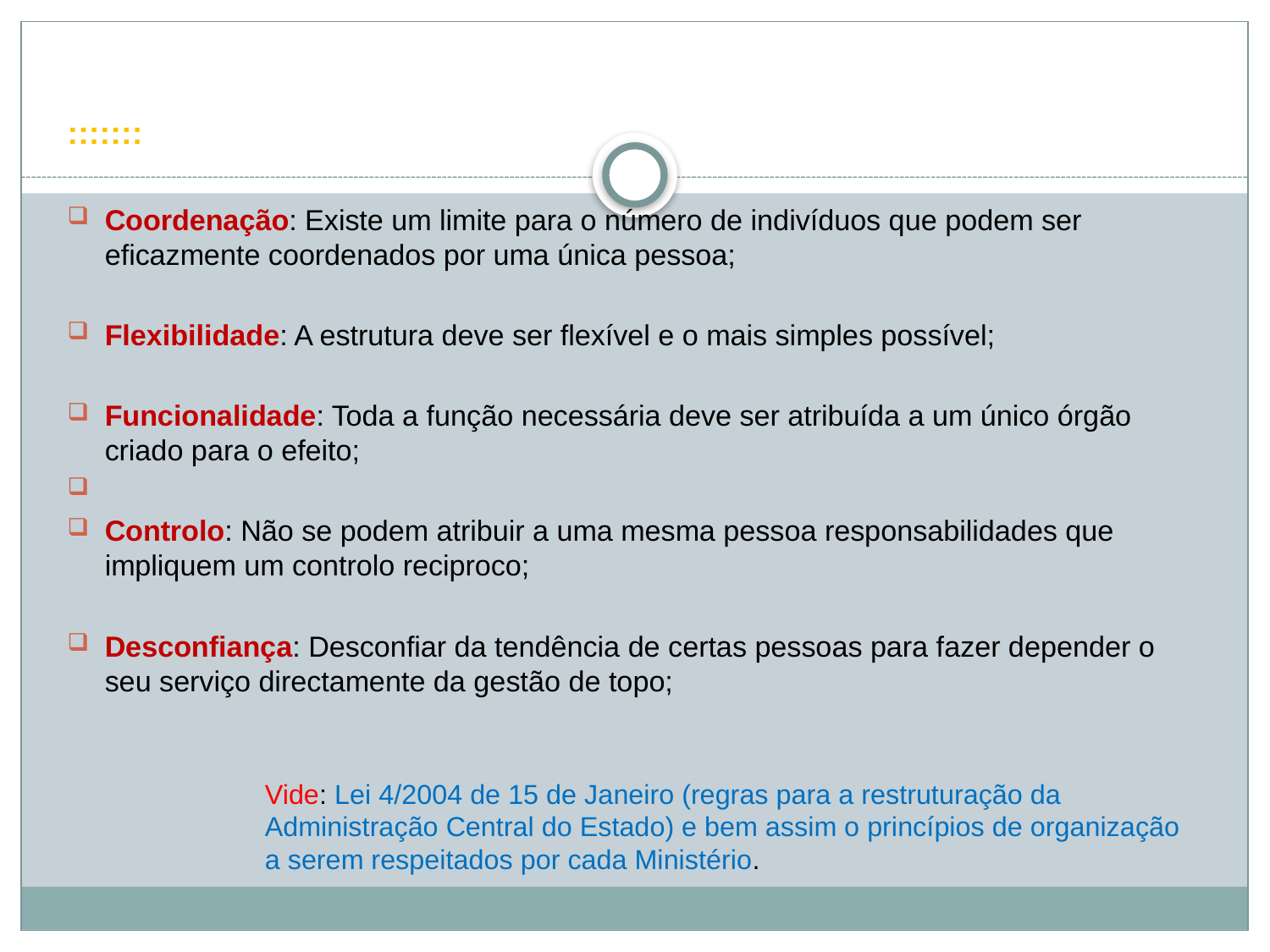

:::::::

Coordenação: Existe um limite para o número de indivíduos que podem ser eficazmente coordenados por uma única pessoa;

Flexibilidade: A estrutura deve ser flexível e o mais simples possível;

Funcionalidade: Toda a função necessária deve ser atribuída a um único órgão  criado para o efeito;

Controlo: Não se podem atribuir a uma mesma pessoa responsabilidades que impliquem um controlo reciproco;

Desconfiança: Desconfiar da tendência de certas pessoas para fazer depender o seu serviço directamente da gestão de topo;

Vide: Lei 4/2004 de 15 de Janeiro (regras para a restruturação da Administração Central do Estado) e bem assim o princípios de organização a serem respeitados por cada Ministério.